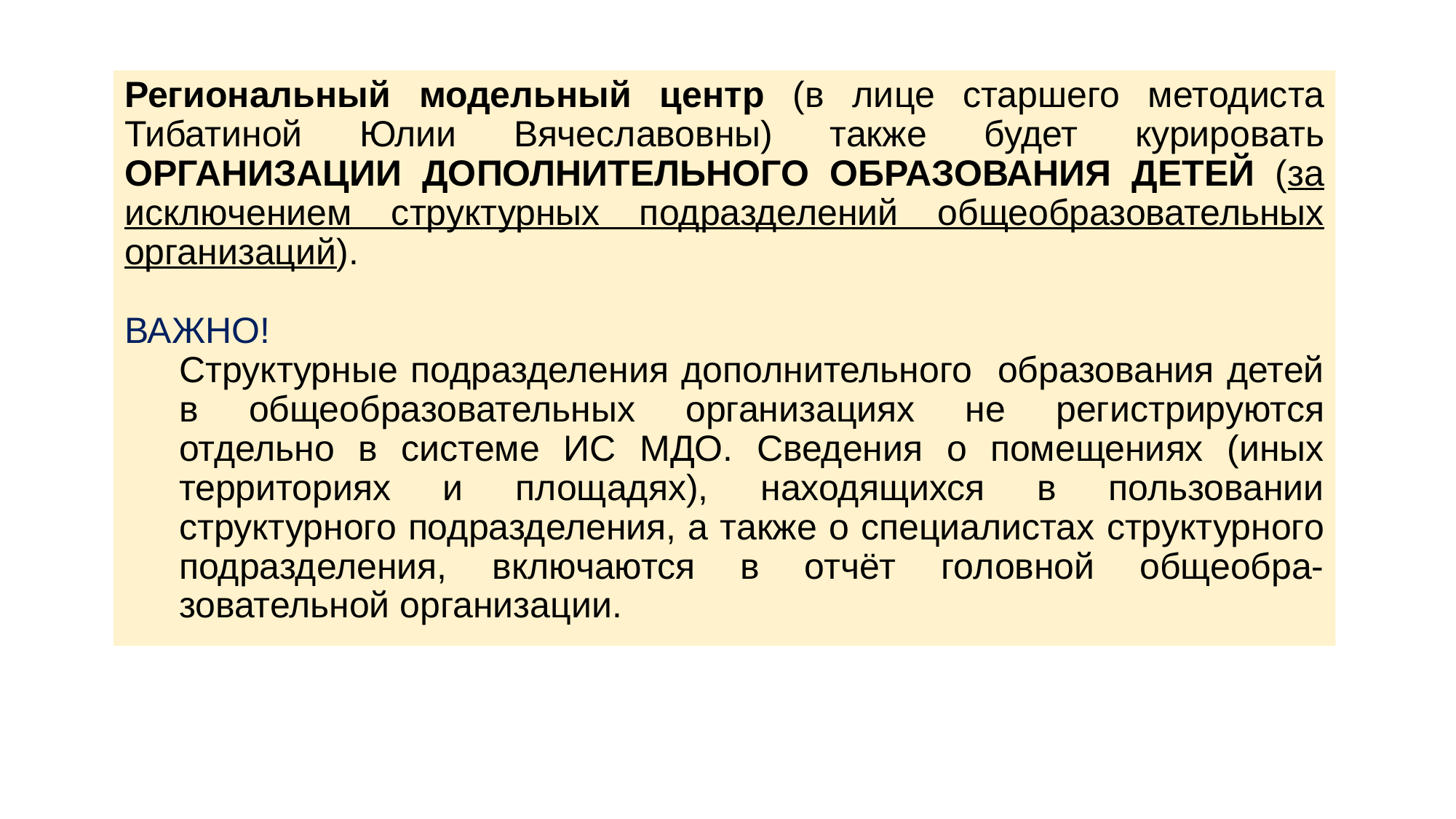

Региональный модельный центр (в лице старшего методиста Тибатиной Юлии Вячеславовны) также будет курировать ОРГАНИЗАЦИИ ДОПОЛНИТЕЛЬНОГО ОБРАЗОВАНИЯ ДЕТЕЙ (за исключением структурных подразделений общеобразовательных организаций).

ВАЖНО!
Структурные подразделения дополнительного  образования детей в общеобразовательных организациях не регистрируются отдельно в системе ИС МДО. Сведения о помещениях (иных территориях и площадях), находящихся в пользовании структурного подразделения, а также о специалистах структурного подразделения, включаются в отчёт головной общеобра-зовательной организации.